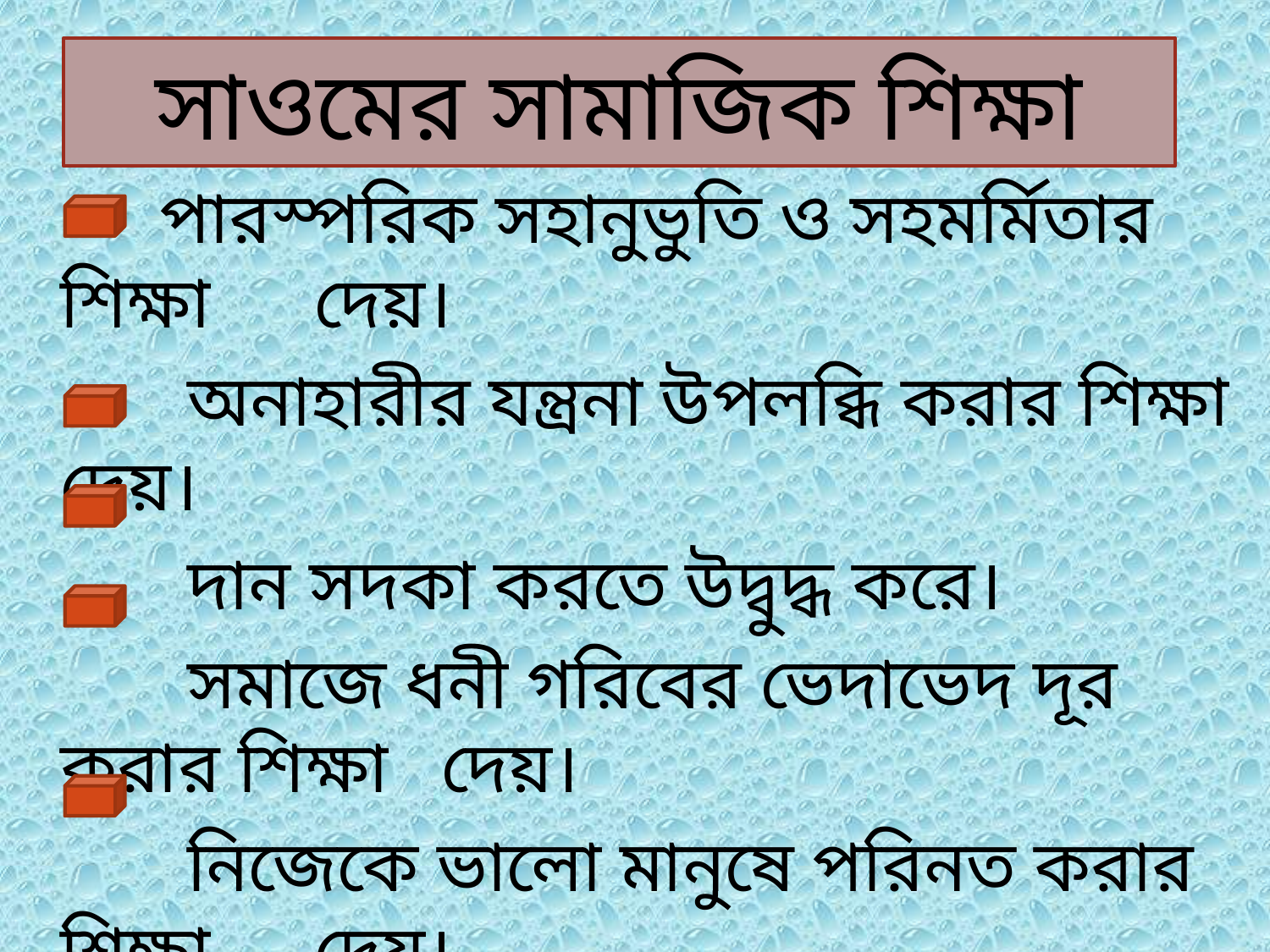

# সাওমের সামাজিক শিক্ষা
        পারস্পরিক সহানুভুতি ও সহমর্মিতার শিক্ষা 	দেয়।
		অনাহারীর যন্ত্রনা উপলব্ধি করার শিক্ষা দেয়।
		দান সদকা করতে উদ্বুদ্ধ করে।
		সমাজে ধনী গরিবের ভেদাভেদ দূর করার শিক্ষা 	দেয়।
		নিজেকে ভালো মানুষে পরিনত করার শিক্ষা 	দেয়।